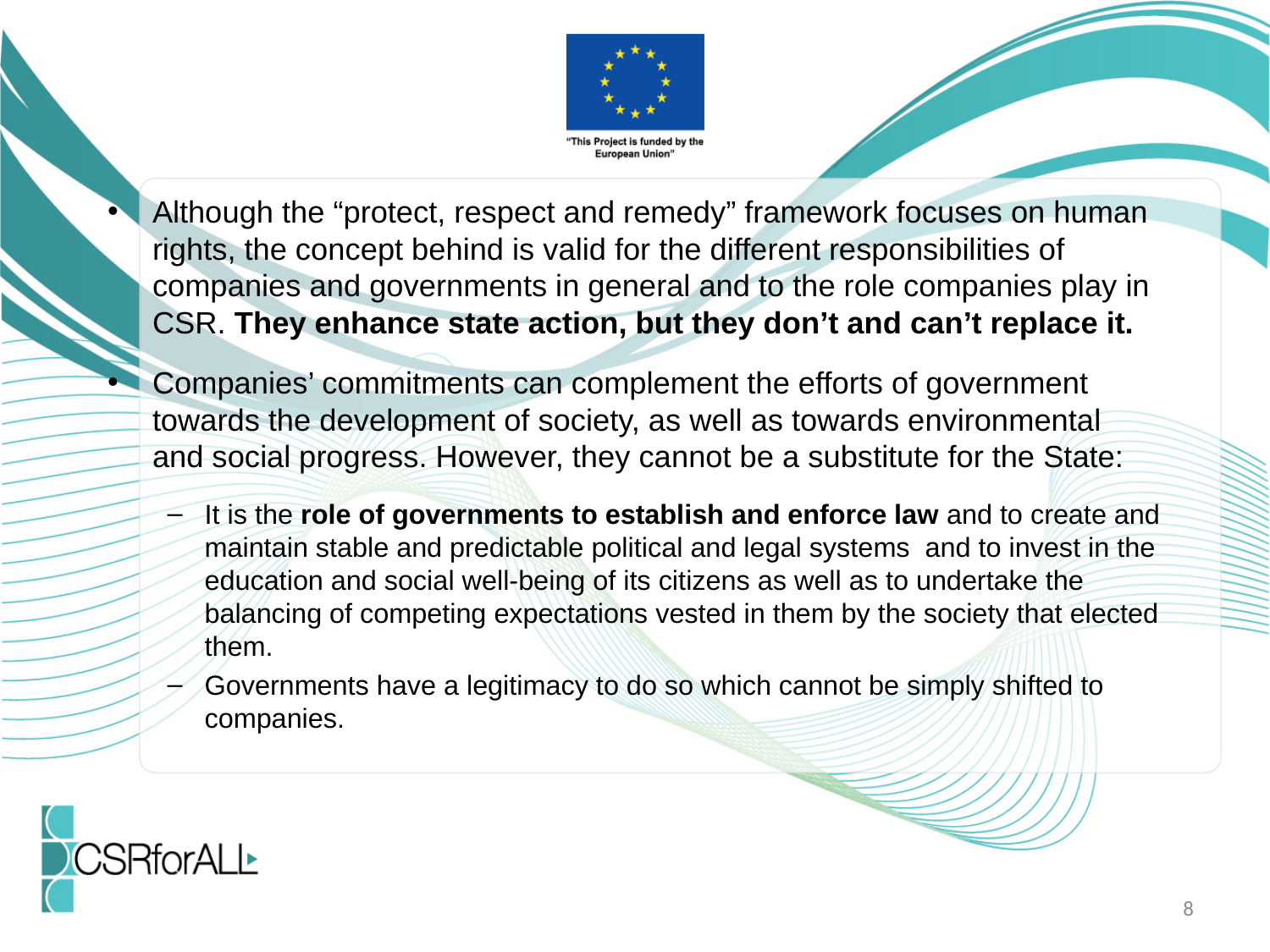

Although the “protect, respect and remedy” framework focuses on human rights, the concept behind is valid for the different responsibilities of companies and governments in general and to the role companies play in CSR. They enhance state action, but they don’t and can’t replace it.

Companies’ commitments can complement the efforts of government towards the development of society, as well as towards environmental and social progress. However, they cannot be a substitute for the State:

It is the role of governments to establish and enforce law and to create and maintain stable and predictable political and legal systems  and to invest in the education and social well-being of its citizens as well as to undertake the balancing of competing expectations vested in them by the society that elected them.
Governments have a legitimacy to do so which cannot be simply shifted to companies.

8